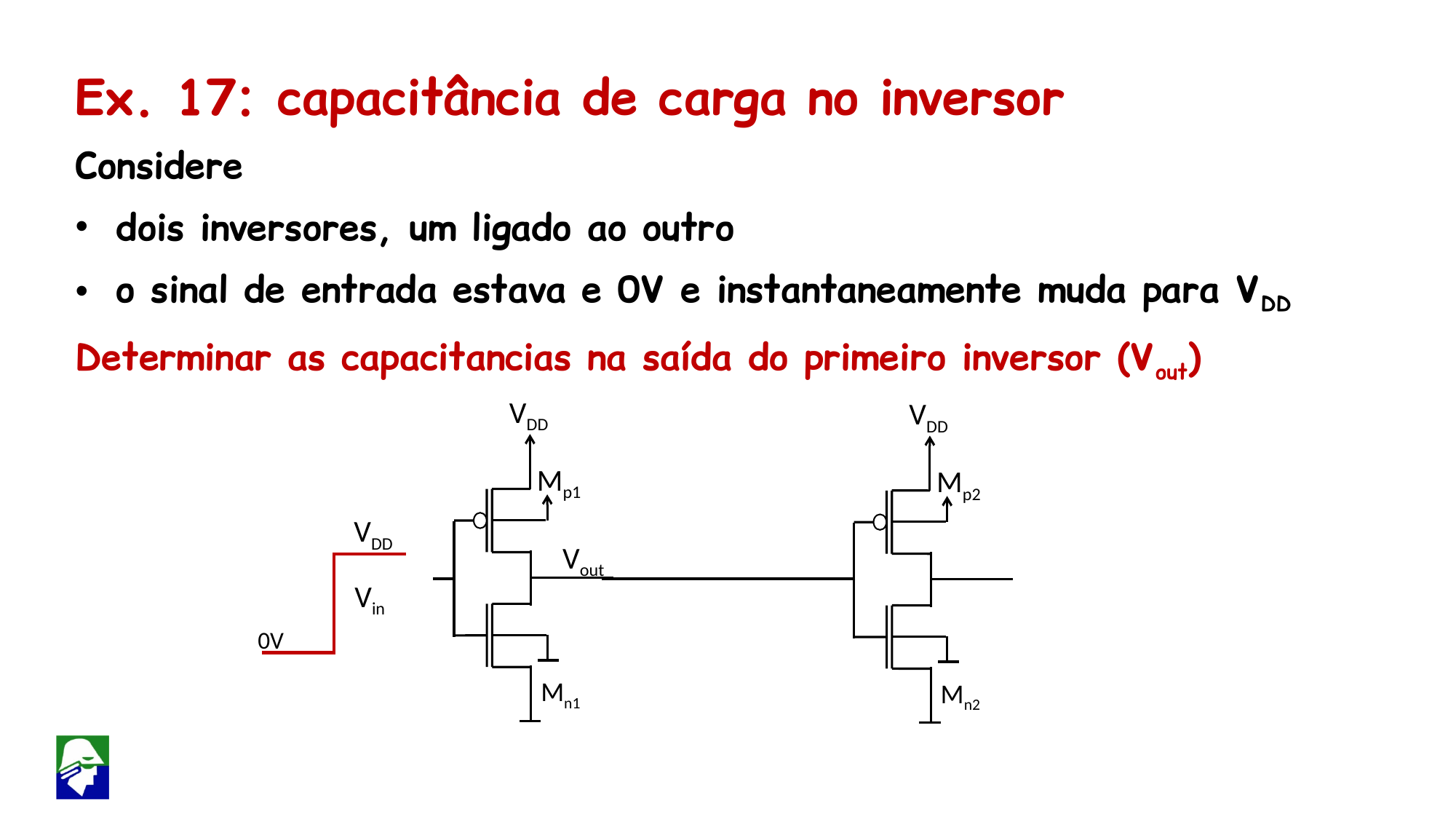

Ex. 17: capacitância de carga no inversor
Considere
dois inversores, um ligado ao outro
o sinal de entrada estava e 0V e instantaneamente muda para VDD
Determinar as capacitancias na saída do primeiro inversor (Vout)

 VDD
Mp1
Mn1

 VDD
Mp2
Mn2
VDD

 Vout
 Vin
0V
294